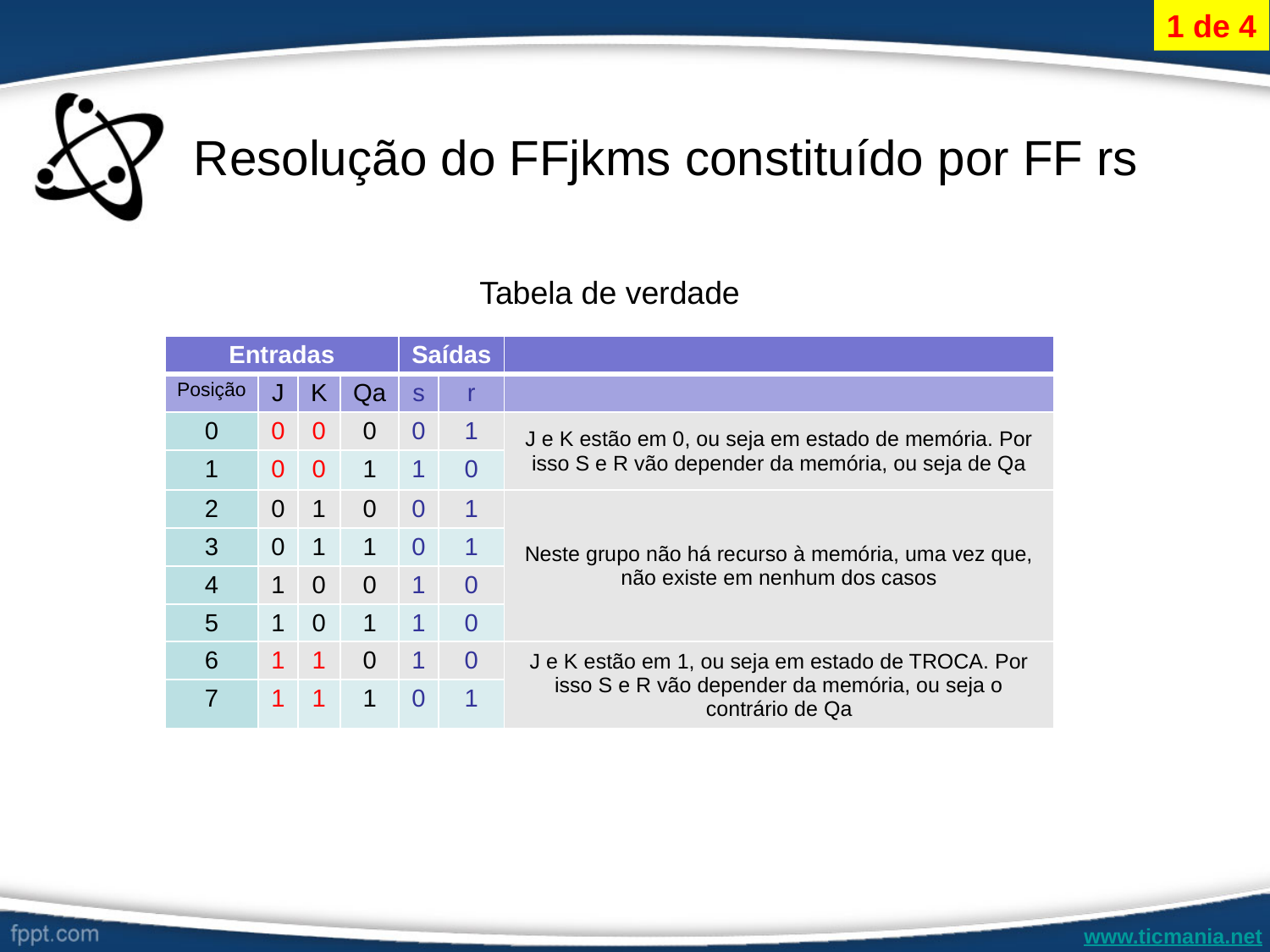

1 de 4
# Resolução do FFjkms constituído por FF rs
Tabela de verdade
| Entradas |  |  |  | Saídas |  |  |
| --- | --- | --- | --- | --- | --- | --- |
| Posição | J | K | Qa | s | r |  |
| 0 | 0 | 0 | 0 | 0 | 1 | J e K estão em 0, ou seja em estado de memória. Por isso S e R vão depender da memória, ou seja de Qa |
| 1 | 0 | 0 | 1 | 1 | 0 |  |
| 2 | 0 | 1 | 0 | 0 | 1 | Neste grupo não há recurso à memória, uma vez que, não existe em nenhum dos casos |
| 3 | 0 | 1 | 1 | 0 | 1 |  |
| 4 | 1 | 0 | 0 | 1 | 0 |  |
| 5 | 1 | 0 | 1 | 1 | 0 |  |
| 6 | 1 | 1 | 0 | 1 | 0 | J e K estão em 1, ou seja em estado de TROCA. Por isso S e R vão depender da memória, ou seja o contrário de Qa |
| 7 | 1 | 1 | 1 | 0 | 1 |  |
www.ticmania.net